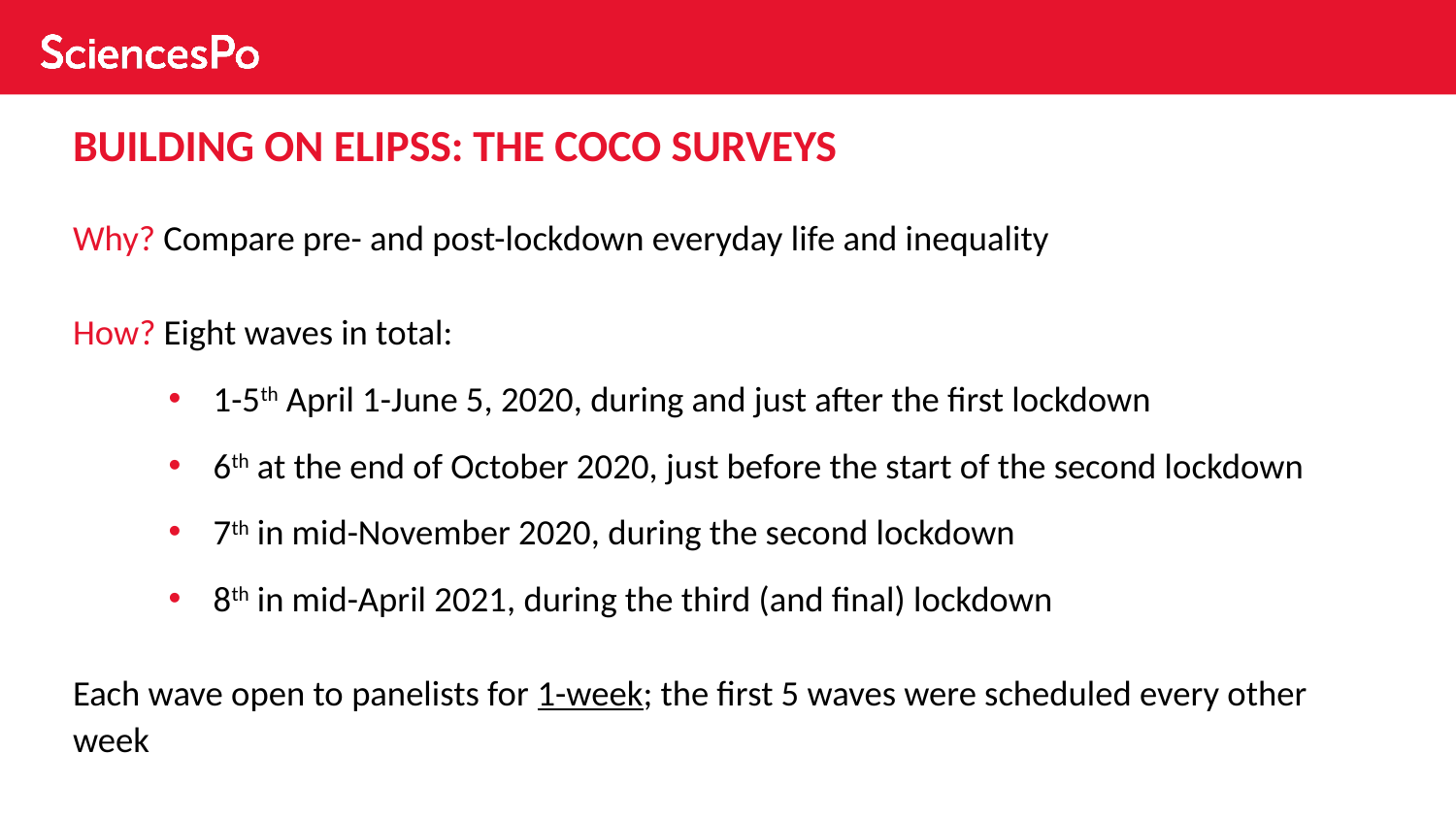

# BUILDING ON ELIPSS: THE COCO SURVEYS
Why? Compare pre- and post-lockdown everyday life and inequality

How? Eight waves in total:
1-5th April 1-June 5, 2020, during and just after the first lockdown
6th at the end of October 2020, just before the start of the second lockdown
7th in mid-November 2020, during the second lockdown
8th in mid-April 2021, during the third (and final) lockdown

Each wave open to panelists for 1-week; the first 5 waves were scheduled every other week